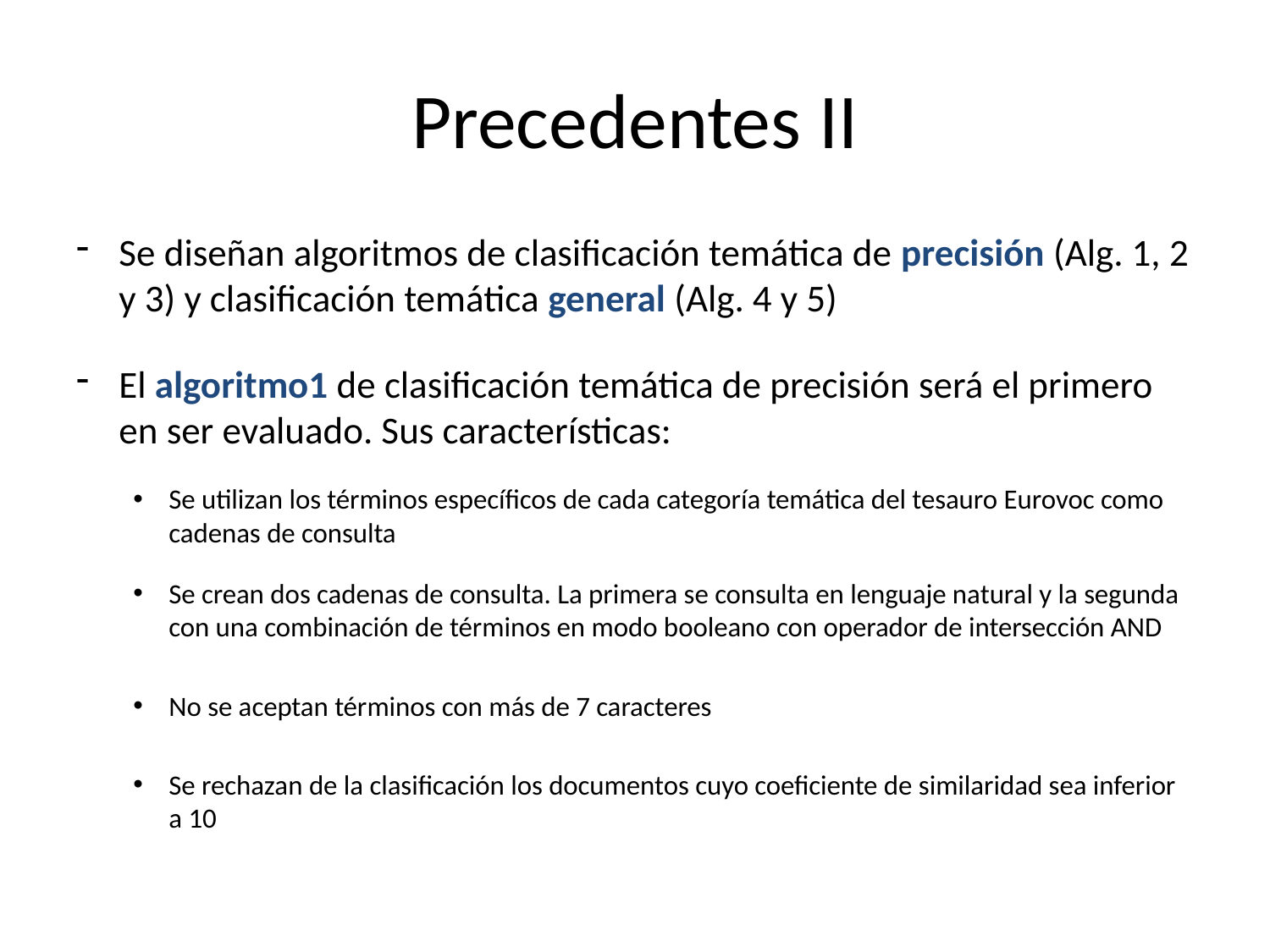

# Precedentes II
Se diseñan algoritmos de clasificación temática de precisión (Alg. 1, 2 y 3) y clasificación temática general (Alg. 4 y 5)

El algoritmo1 de clasificación temática de precisión será el primero en ser evaluado. Sus características:

Se utilizan los términos específicos de cada categoría temática del tesauro Eurovoc como cadenas de consulta

Se crean dos cadenas de consulta. La primera se consulta en lenguaje natural y la segunda con una combinación de términos en modo booleano con operador de intersección AND

No se aceptan términos con más de 7 caracteres

Se rechazan de la clasificación los documentos cuyo coeficiente de similaridad sea inferior a 10